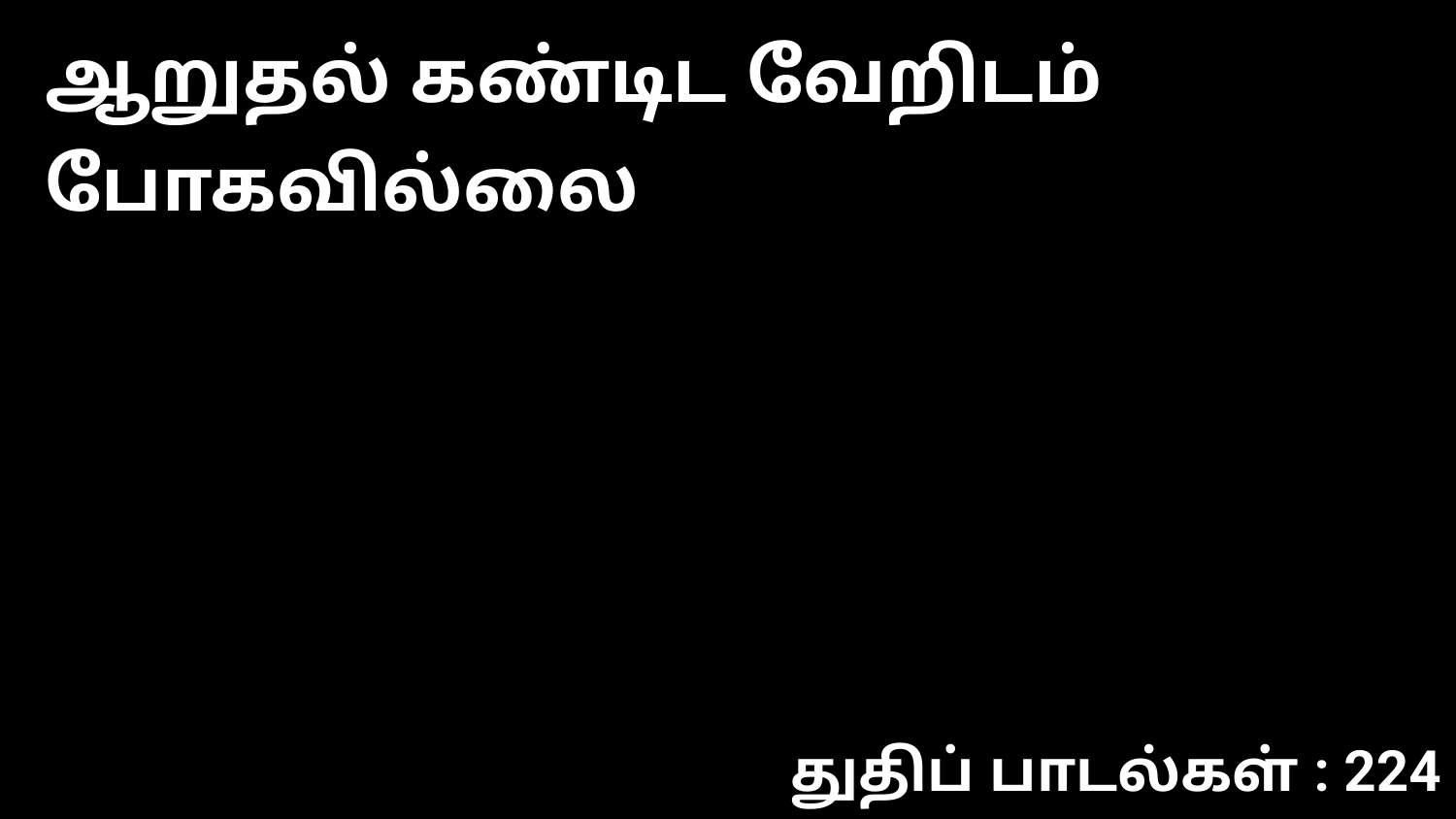

ஆறுதல் கண்டிட வேறிடம் போகவில்லை
துதிப் பாடல்கள் : 224